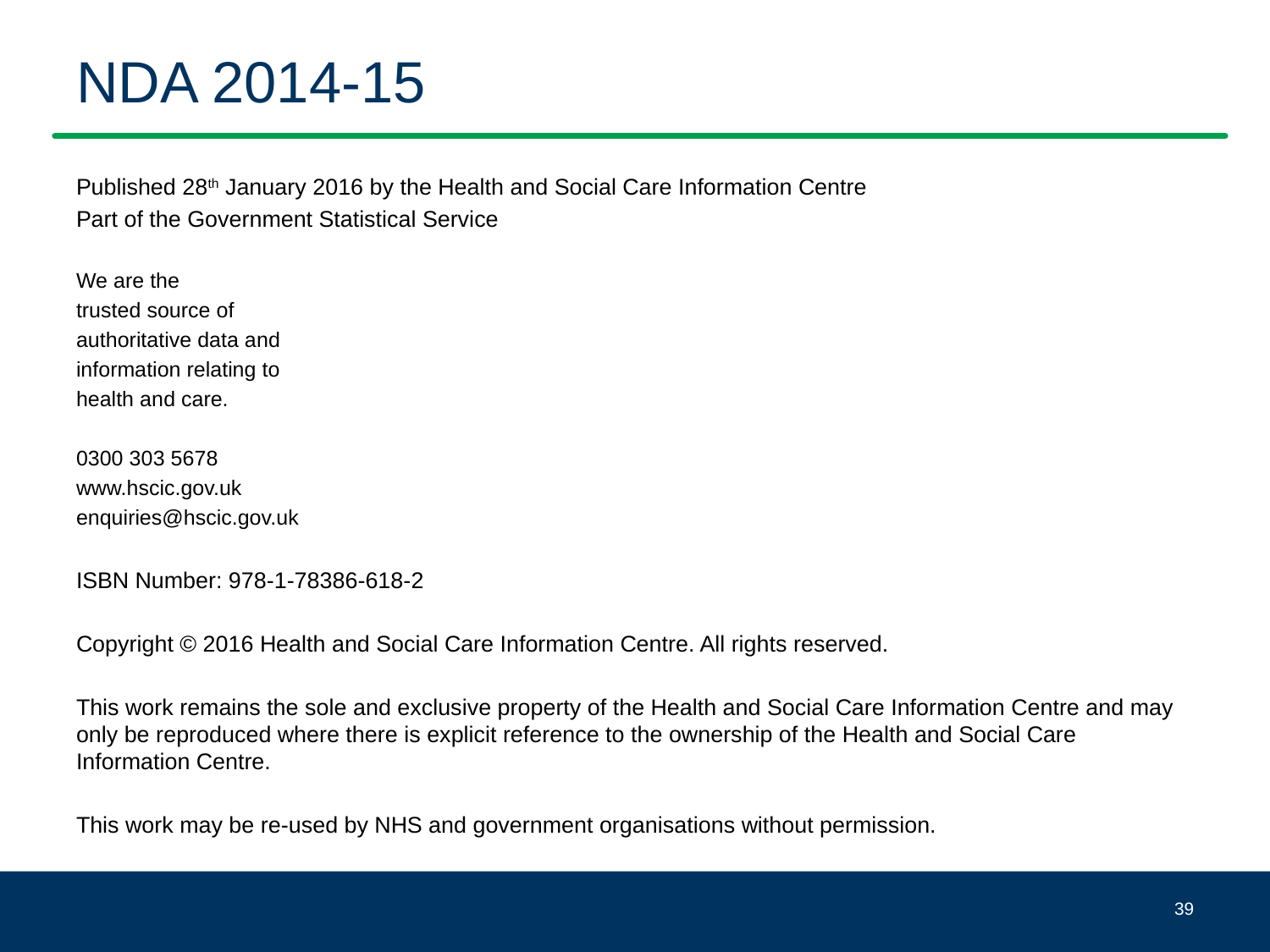

# NDA 2014-15
Published 28th January 2016 by the Health and Social Care Information Centre
Part of the Government Statistical Service

We are the
trusted source of
authoritative data and
information relating to
health and care.

0300 303 5678
www.hscic.gov.uk
enquiries@hscic.gov.uk

ISBN Number: 978-1-78386-618-2

Copyright © 2016 Health and Social Care Information Centre. All rights reserved.

This work remains the sole and exclusive property of the Health and Social Care Information Centre and may only be reproduced where there is explicit reference to the ownership of the Health and Social Care Information Centre.

This work may be re-used by NHS and government organisations without permission.

39